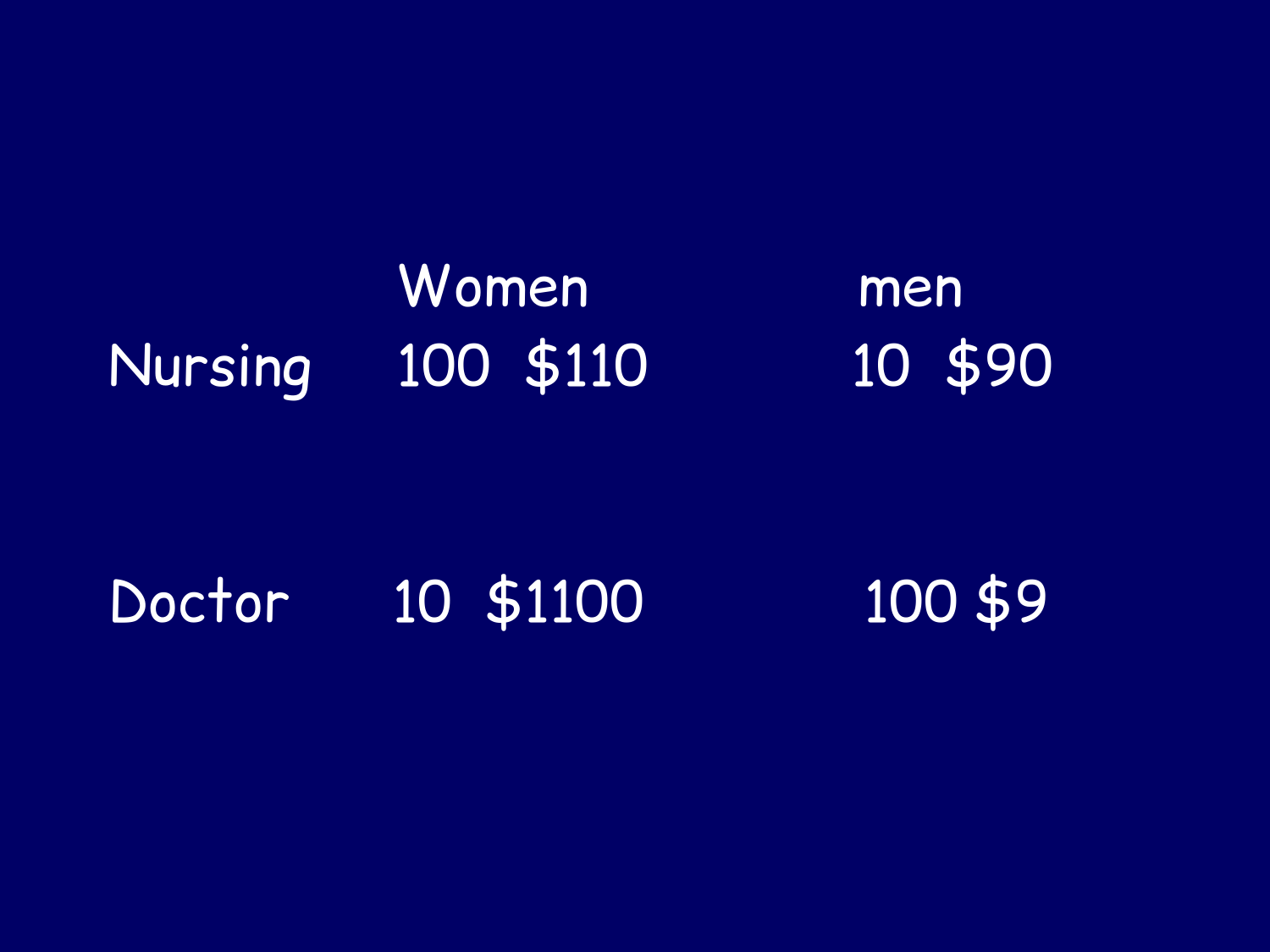

#
                 Women                men
Nursing     100  $110            10  $90

Doctor      10  $1100             100 $9